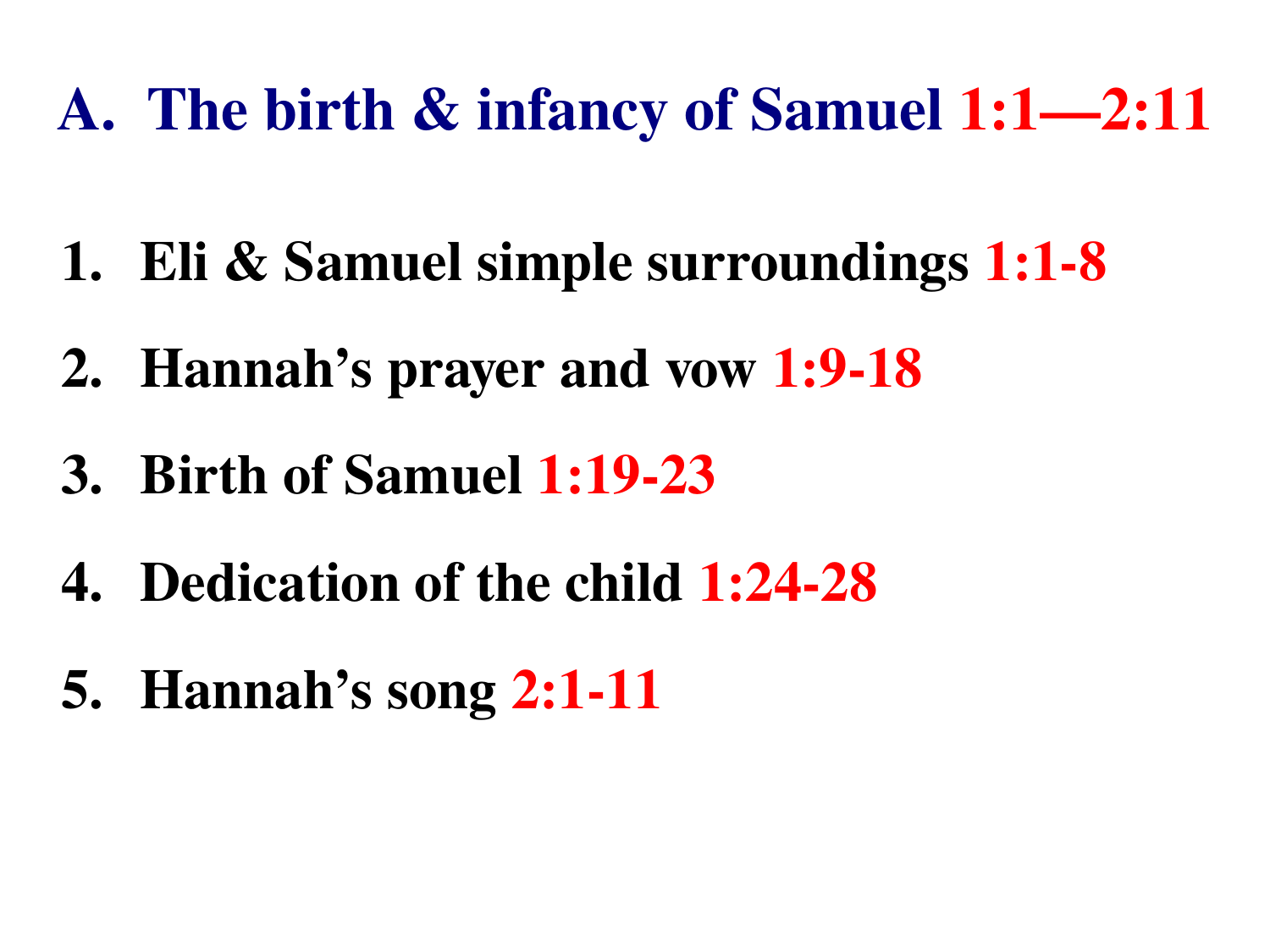

# A.  The birth & infancy of Samuel 1:1—2:11
1.	Eli & Samuel simple surroundings 1:1-8
2.	Hannah’s prayer and vow 1:9-18
3.	Birth of Samuel 1:19-23
4.	Dedication of the child 1:24-28
5.	Hannah’s song 2:1-11